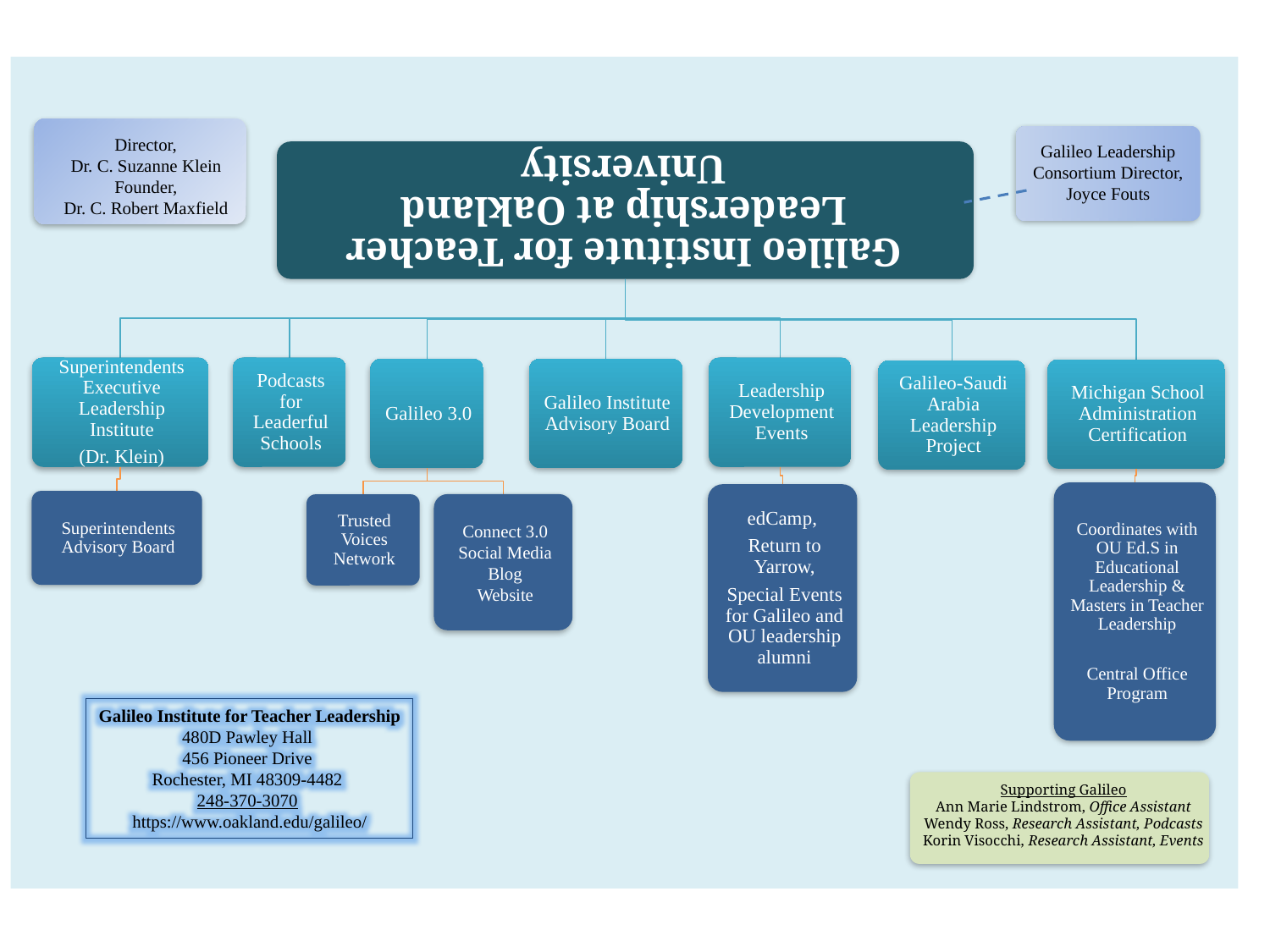

Galileo Institute for Teacher Leadership at Oakland University
Superintendents Executive Leadership Institute
(Dr. Klein)
Superintendents Advisory Board
Podcasts for Leaderful Schools
Galileo 3.0
Trusted Voices Network
Connect 3.0
Social Media
Blog
Website
Galileo Institute Advisory Board
Leadership Development Events
edCamp,
Return to Yarrow,
Special Events for Galileo and OU leadership alumni
Galileo-Saudi Arabia Leadership Project
Michigan School Administration Certification
Coordinates with OU Ed.S in Educational Leadership & Masters in Teacher Leadership

Central Office Program

Director,
Dr. C. Suzanne Klein
Founder,
Dr. C. Robert Maxfield
Galileo Leadership Consortium Director,
Joyce Fouts
Galileo Institute for Teacher Leadership
480D Pawley Hall 
456 Pioneer Drive 
Rochester, MI 48309-4482
248-370-3070
https://www.oakland.edu/galileo/

Supporting Galileo
Ann Marie Lindstrom, Office Assistant
Wendy Ross, Research Assistant, Podcasts
Korin Visocchi, Research Assistant, Events